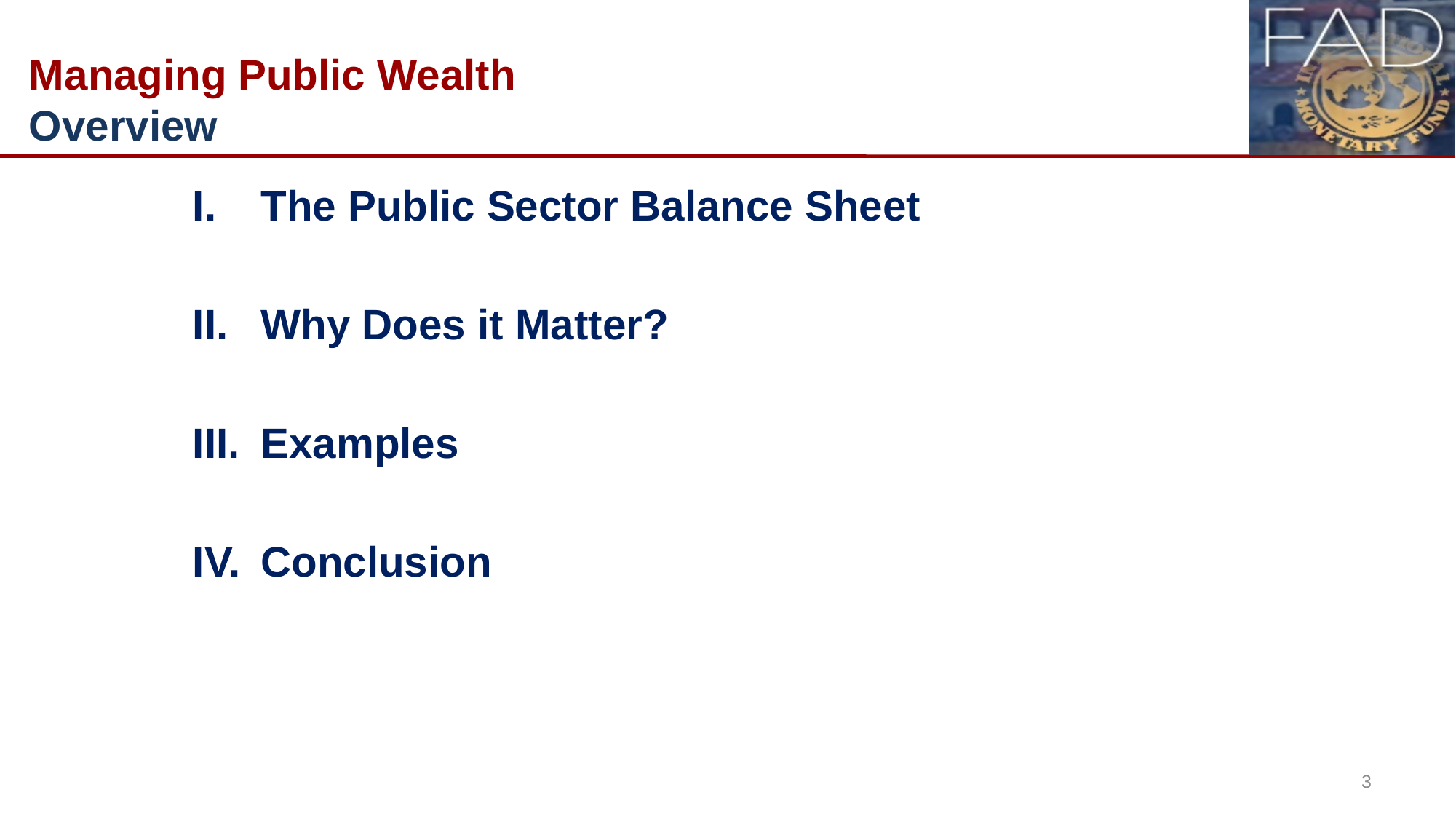

# Managing Public Wealth Overview
The Public Sector Balance Sheet

Why Does it Matter?

Examples

Conclusion

3